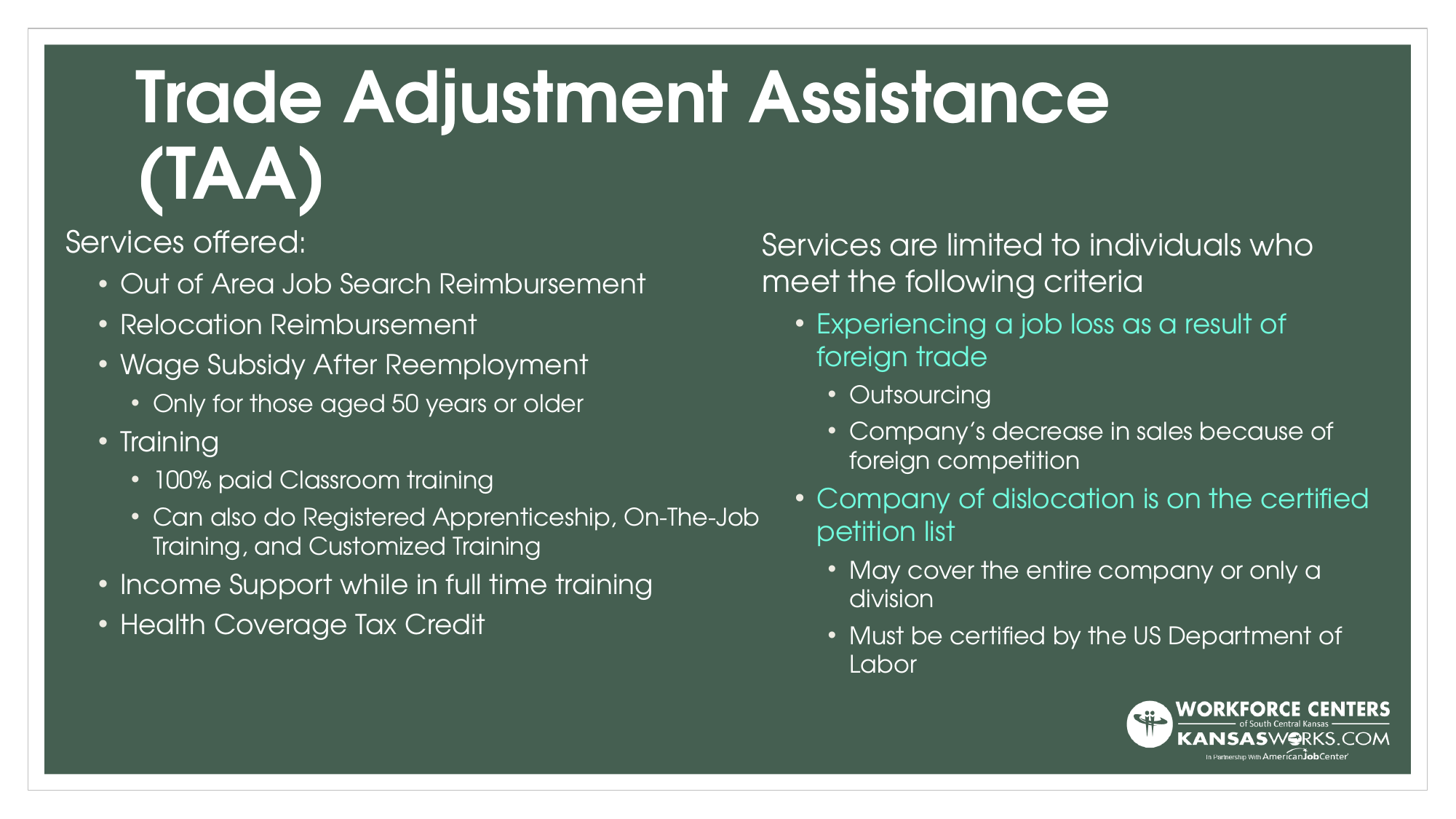

# Trade Adjustment Assistance (TAA)
Services offered:
Out of Area Job Search Reimbursement
Relocation Reimbursement
Wage Subsidy After Reemployment
Only for those aged 50 years or older
Training
100% paid Classroom training
Can also do Registered Apprenticeship, On-The-Job
Training, and Customized Training
Income Support while in full time training
Health Coverage Tax Credit

Services are limited to individuals who meet the following criteria
Experiencing a job loss as a result of foreign trade
Outsourcing
Company’s decrease in sales because of foreign competition
Company of dislocation is on the certified petition list
May cover the entire company or only a division
Must be certified by the US Department of Labor